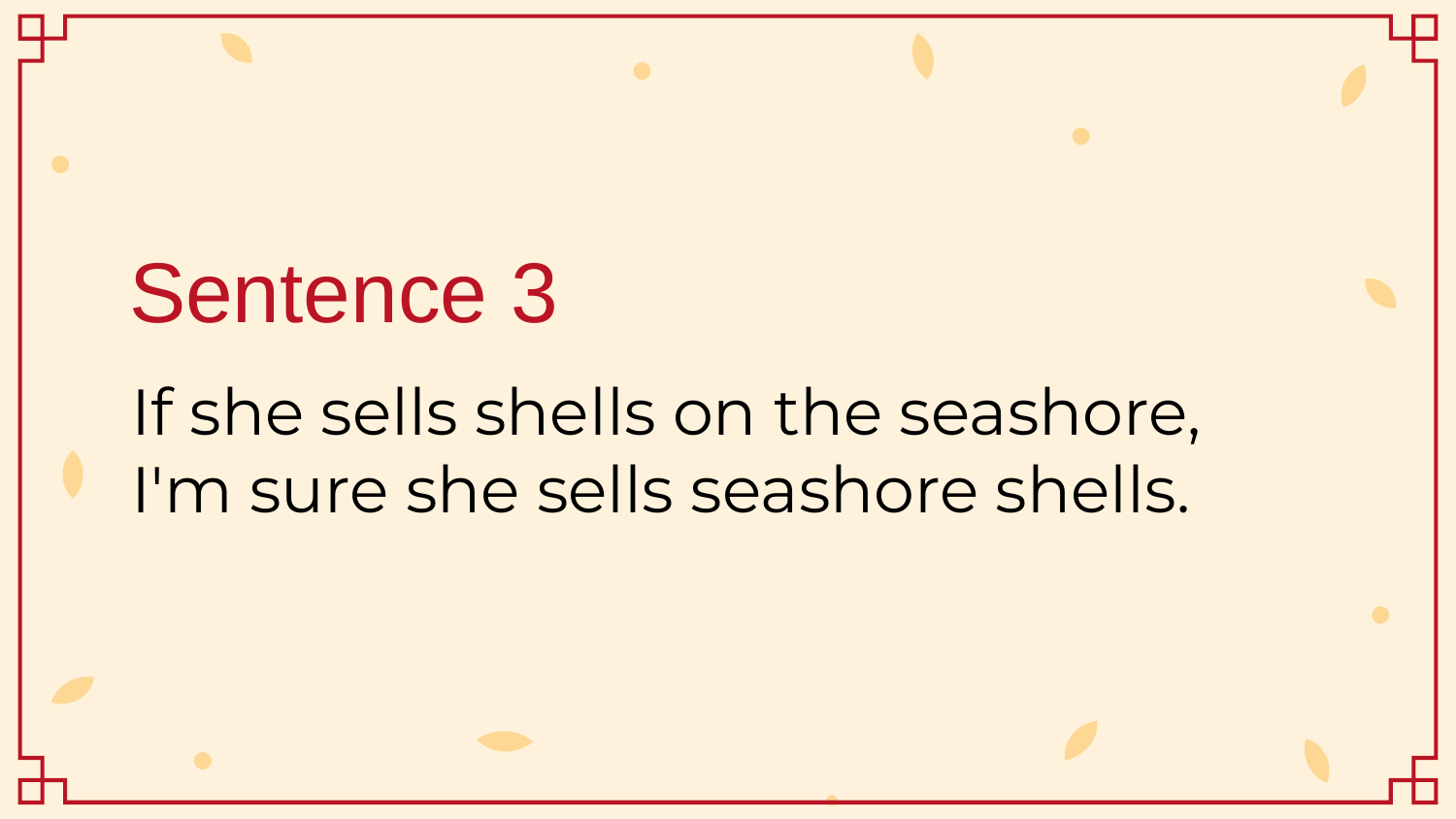

# Sentence 3
If she sells shells on the seashore,
I'm sure she sells seashore shells.